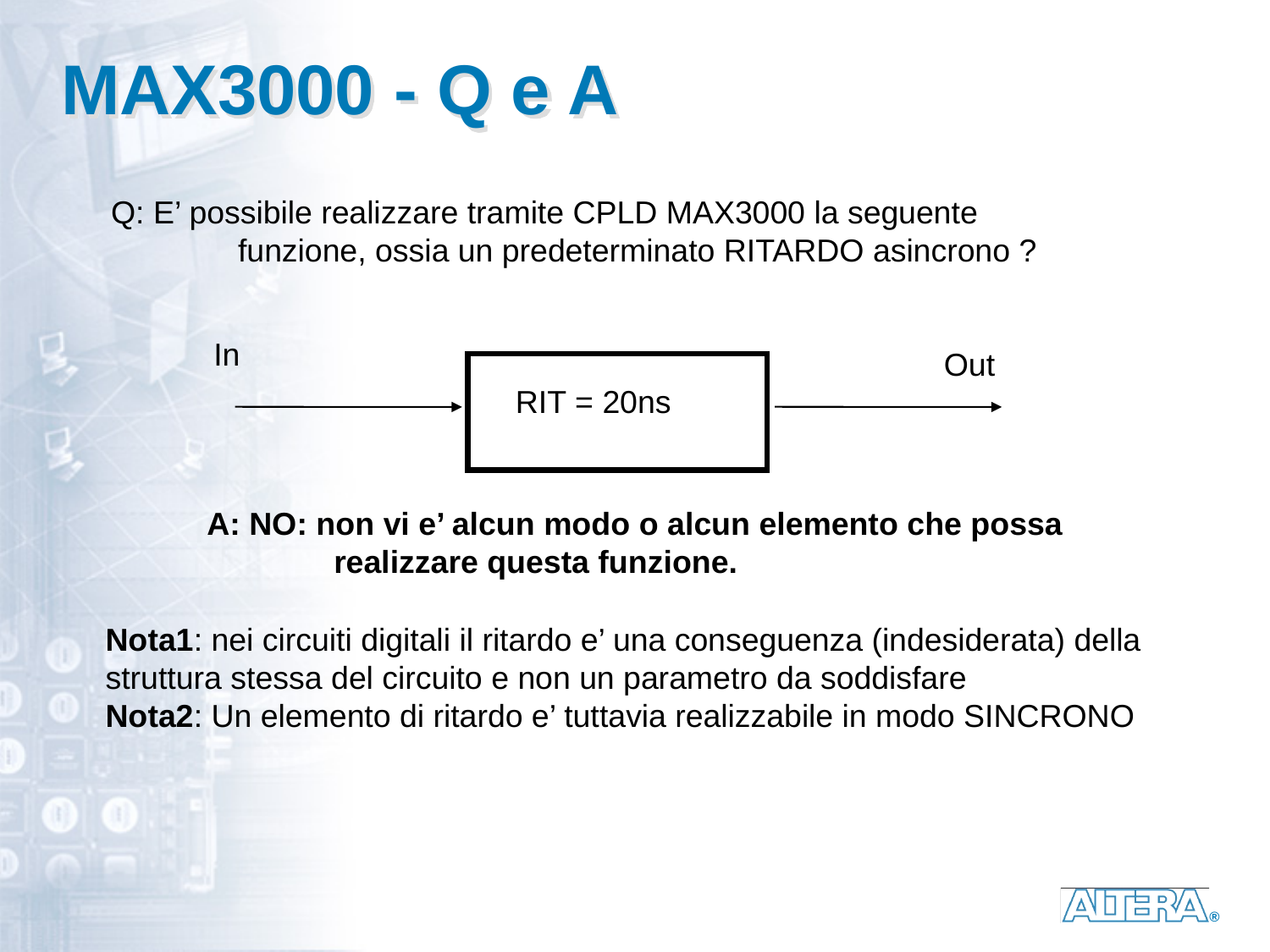

# MAX3000 - Q e A
Q: E’ possibile realizzare tramite CPLD MAX3000 la seguente
	funzione, ossia un predeterminato RITARDO asincrono ?
In
Out

RIT = 20ns

A: NO: non vi e’ alcun modo o alcun elemento che possa
	realizzare questa funzione.
Nota1: nei circuiti digitali il ritardo e’ una conseguenza (indesiderata) della struttura stessa del circuito e non un parametro da soddisfare
Nota2: Un elemento di ritardo e’ tuttavia realizzabile in modo SINCRONO